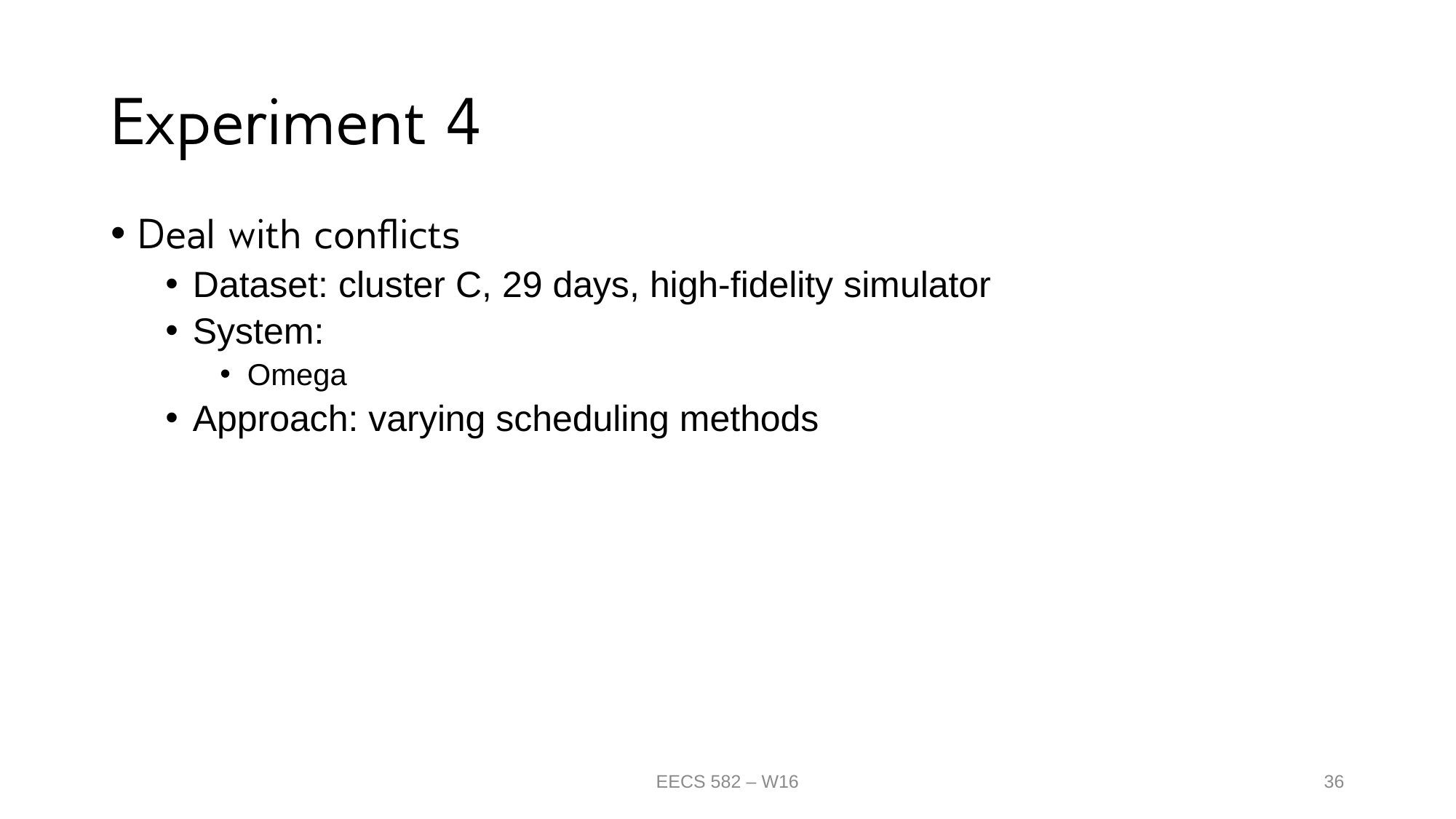

# Experiment 4
Deal with conflicts
Dataset: cluster C, 29 days, high-fidelity simulator
System:
Omega
Approach: varying scheduling methods

EECS 582 – W16
36